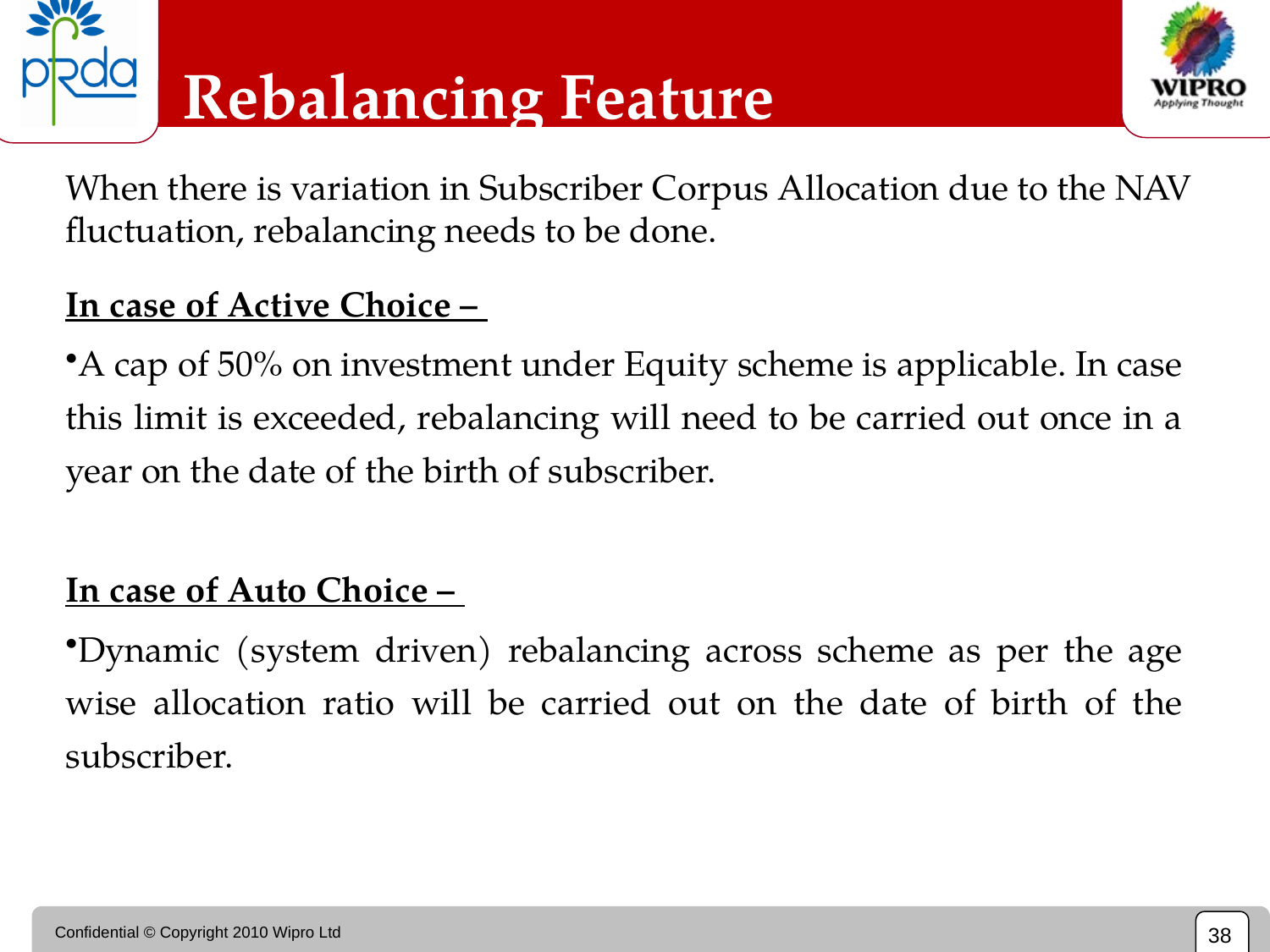

# Rebalancing Feature
When there is variation in Subscriber Corpus Allocation due to the NAV fluctuation, rebalancing needs to be done.
In case of Active Choice –
A cap of 50% on investment under Equity scheme is applicable. In case this limit is exceeded, rebalancing will need to be carried out once in a year on the date of the birth of subscriber.

In case of Auto Choice –
Dynamic (system driven) rebalancing across scheme as per the age wise allocation ratio will be carried out on the date of birth of the subscriber.